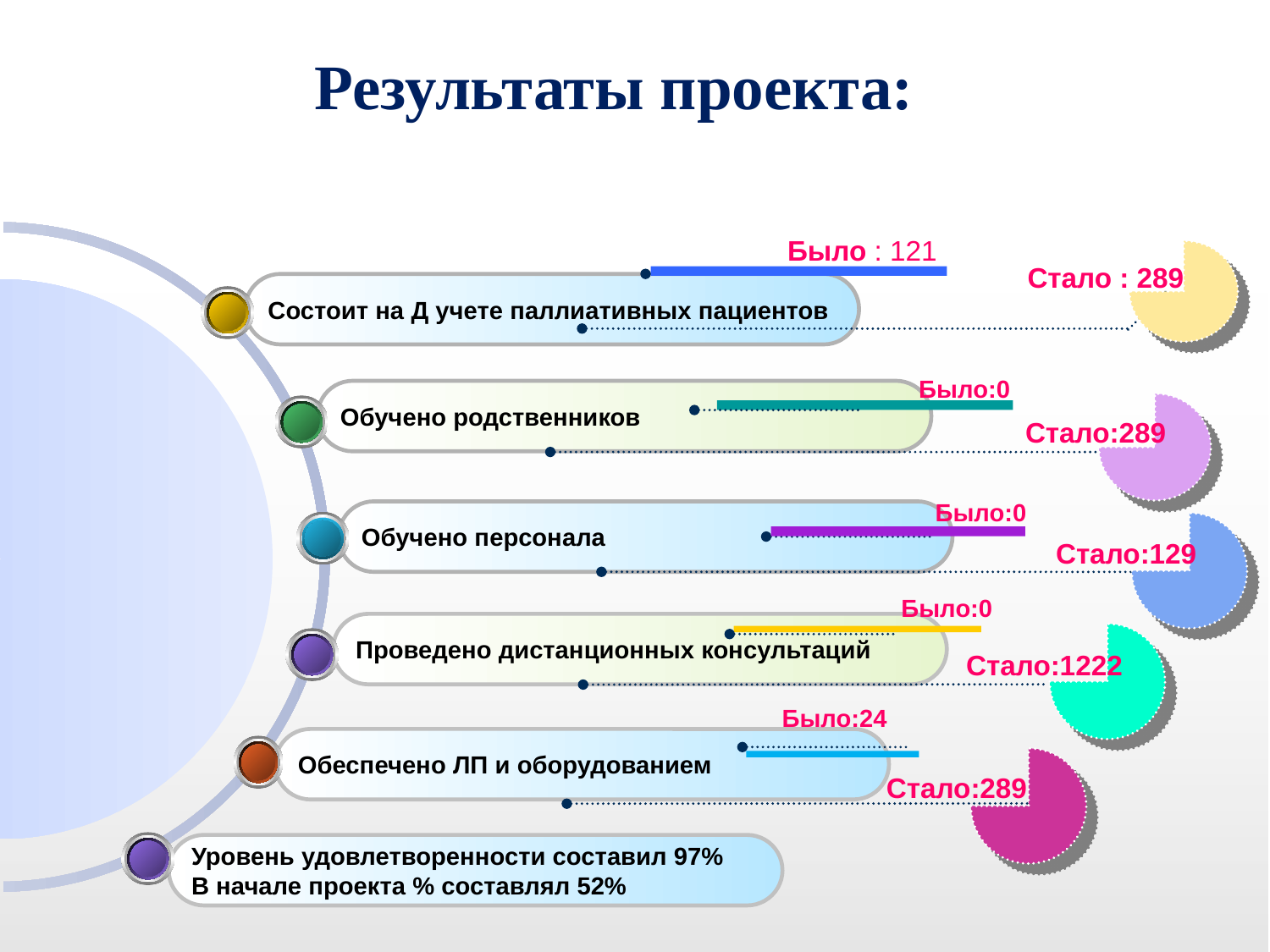

# Результаты проекта:

Было : 121

Стало : 289

Состоит на Д учете паллиативных пациентов

Было:0
Обучено родственников

Стало:289

Было:0
Обучено пeрсонала

Стало:129

Было:0
Проведено дистанционных консультаций

Стало:1222

Было:24
Обеспечено ЛП и оборудованием

Стало:289

Уровень удовлетворенности составил 97%
В начале проекта % составлял 52%